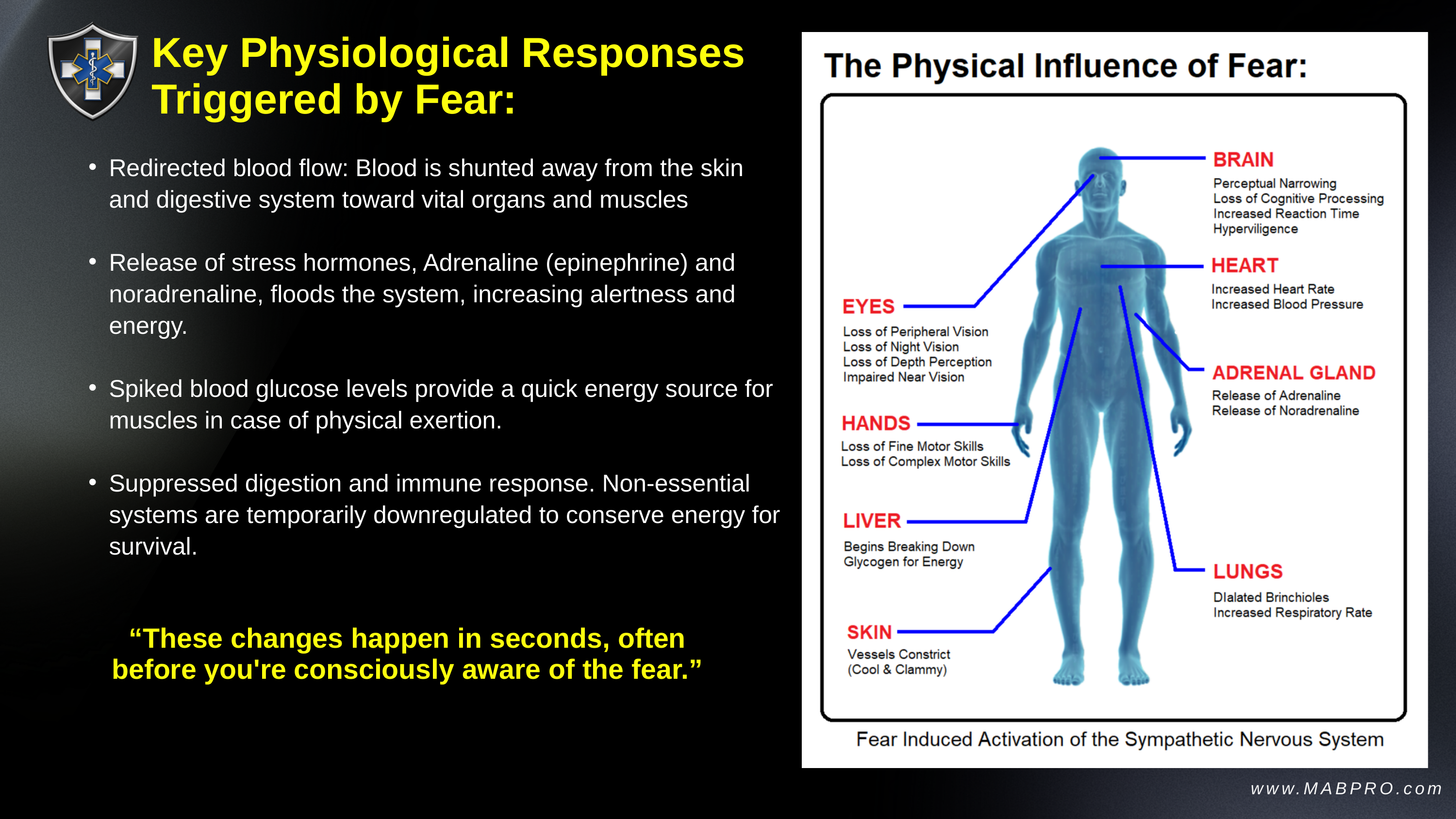

Key Physiological Responses Triggered by Fear:

Redirected blood flow: Blood is shunted away from the skin and digestive system toward vital organs and muscles

Release of stress hormones, Adrenaline (epinephrine) and noradrenaline, floods the system, increasing alertness and energy.

Spiked blood glucose levels provide a quick energy source for muscles in case of physical exertion.

Suppressed digestion and immune response. Non-essential systems are temporarily downregulated to conserve energy for survival.

“These changes happen in seconds, often before you're consciously aware of the fear.”
www.MABPRO.com